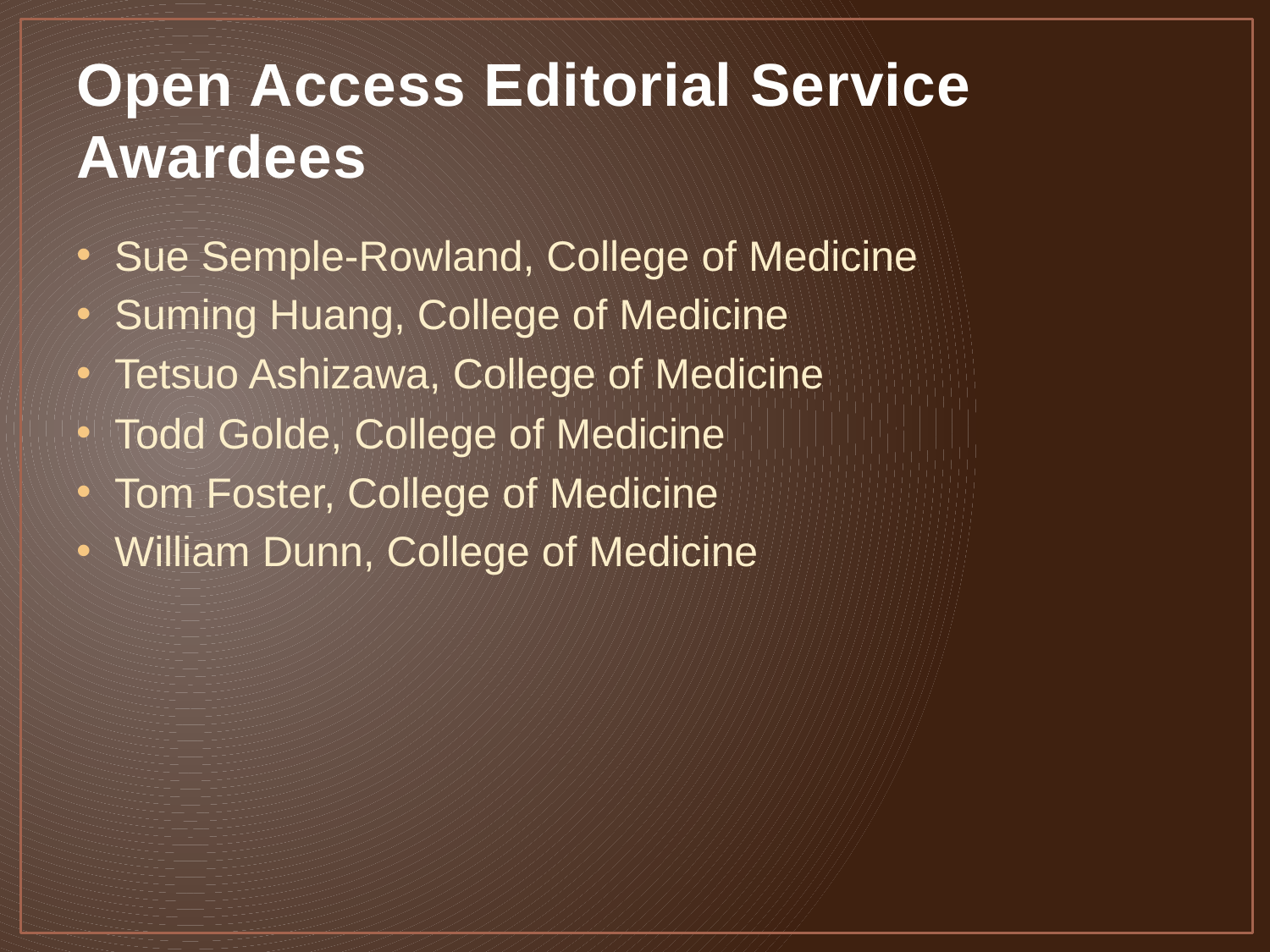

# Open Access Editorial Service Awardees
Sue Semple-Rowland, College of Medicine
Suming Huang, College of Medicine
Tetsuo Ashizawa, College of Medicine
Todd Golde, College of Medicine
Tom Foster, College of Medicine
William Dunn, College of Medicine